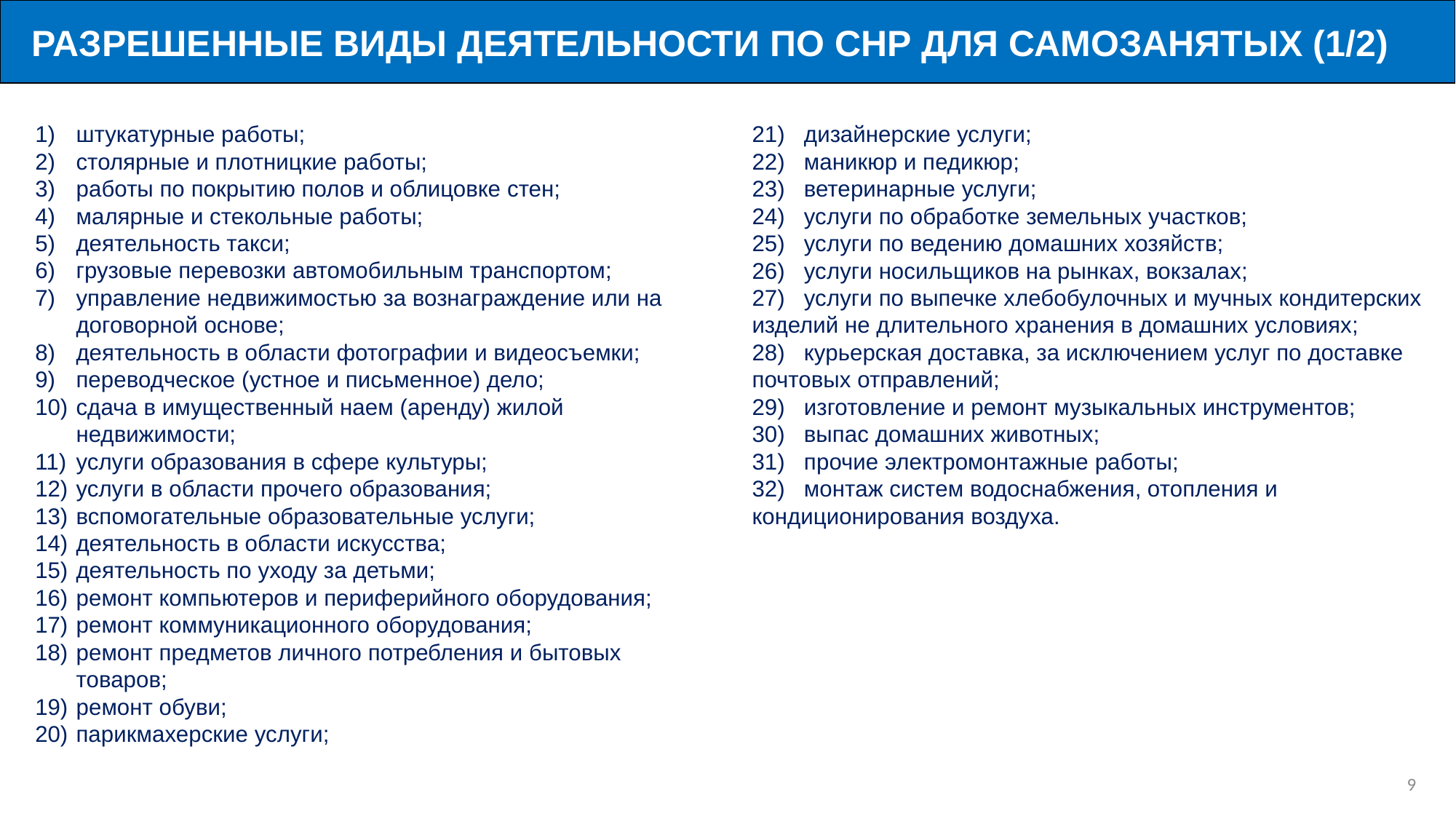

РАЗРЕШЕННЫЕ ВИДЫ ДЕЯТЕЛЬНОСТИ ПО СНР ДЛЯ САМОЗАНЯТЫХ (1/2)
штукатурные работы;
столярные и плотницкие работы;
работы по покрытию полов и облицовке стен;
малярные и стекольные работы;
деятельность такси;
грузовые перевозки автомобильным транспортом;
управление недвижимостью за вознаграждение или на договорной основе;
деятельность в области фотографии и видеосъемки;
переводческое (устное и письменное) дело;
сдача в имущественный наем (аренду) жилой недвижимости;
услуги образования в сфере культуры;
услуги в области прочего образования;
вспомогательные образовательные услуги;
деятельность в области искусства;
деятельность по уходу за детьми;
ремонт компьютеров и периферийного оборудования;
ремонт коммуникационного оборудования;
ремонт предметов личного потребления и бытовых товаров;
ремонт обуви;
парикмахерские услуги;

21)   дизайнерские услуги;
22)   маникюр и педикюр;
23)   ветеринарные услуги;
24)   услуги по обработке земельных участков;
25)   услуги по ведению домашних хозяйств;
26)   услуги носильщиков на рынках, вокзалах;
27)   услуги по выпечке хлебобулочных и мучных кондитерских
изделий не длительного хранения в домашних условиях;
28)   курьерская доставка, за исключением услуг по доставке почтовых отправлений;
29)   изготовление и ремонт музыкальных инструментов;
30)   выпас домашних животных;
31)   прочие электромонтажные работы;
32)   монтаж систем водоснабжения, отопления и кондиционирования воздуха.

9